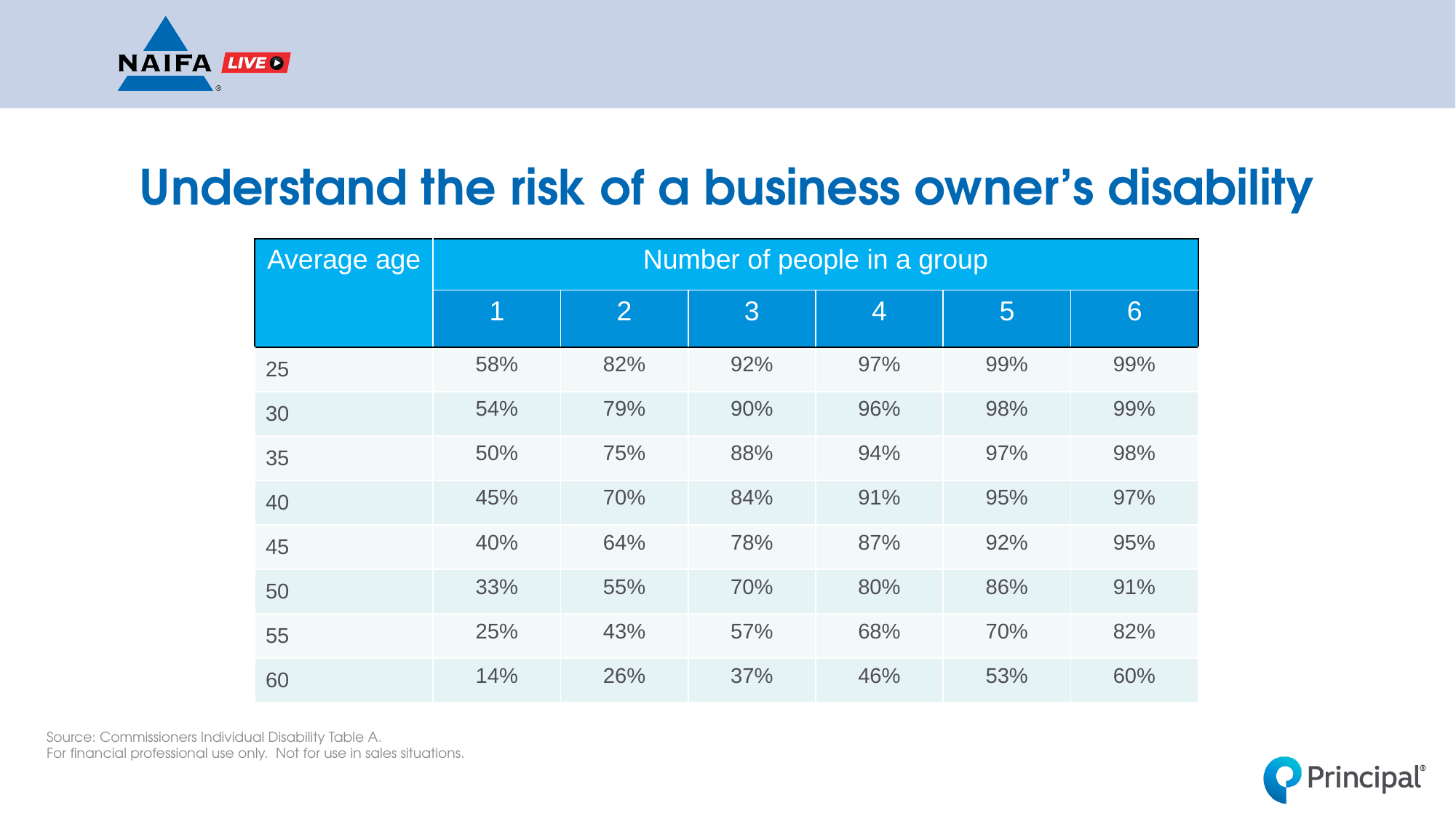

# Understand the risk of a business owner’s disability
| Average age | Number of people in a group |  |  |  |  |  |
| --- | --- | --- | --- | --- | --- | --- |
|  | 1 | 2 | 3 | 4 | 5 | 6 |
| 25 | 58% | 82% | 92% | 97% | 99% | 99% |
| 30 | 54% | 79% | 90% | 96% | 98% | 99% |
| 35 | 50% | 75% | 88% | 94% | 97% | 98% |
| 40 | 45% | 70% | 84% | 91% | 95% | 97% |
| 45 | 40% | 64% | 78% | 87% | 92% | 95% |
| 50 | 33% | 55% | 70% | 80% | 86% | 91% |
| 55 | 25% | 43% | 57% | 68% | 70% | 82% |
| 60 | 14% | 26% | 37% | 46% | 53% | 60% |
Source: Commissioners Individual Disability Table A.
For financial professional use only.  Not for use in sales situations.